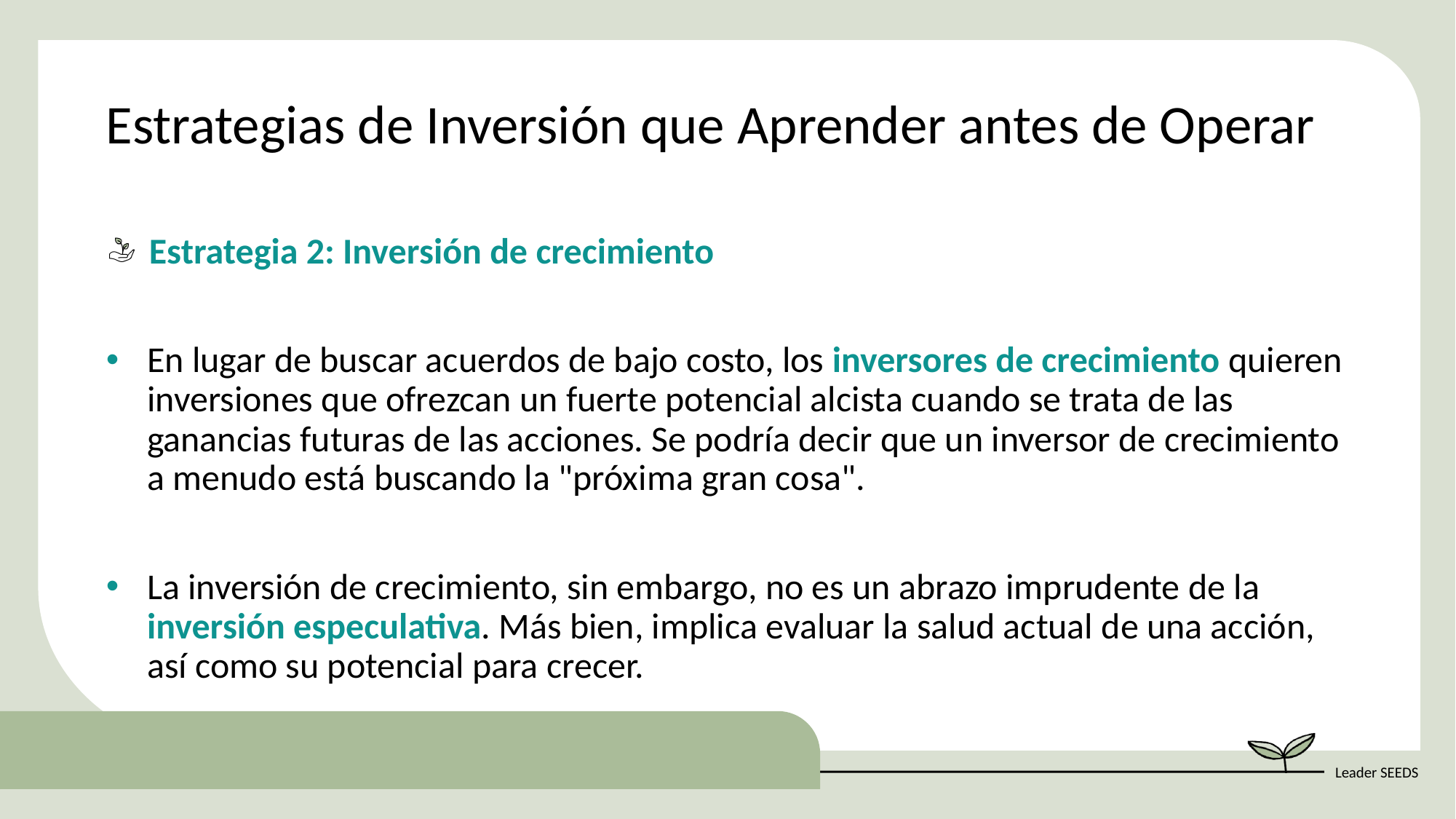

Estrategias de Inversión que Aprender antes de Operar

Estrategia 2: Inversión de crecimiento

En lugar de buscar acuerdos de bajo costo, los inversores de crecimiento quieren inversiones que ofrezcan un fuerte potencial alcista cuando se trata de las ganancias futuras de las acciones. Se podría decir que un inversor de crecimiento a menudo está buscando la "próxima gran cosa".

La inversión de crecimiento, sin embargo, no es un abrazo imprudente de la inversión especulativa. Más bien, implica evaluar la salud actual de una acción, así como su potencial para crecer.